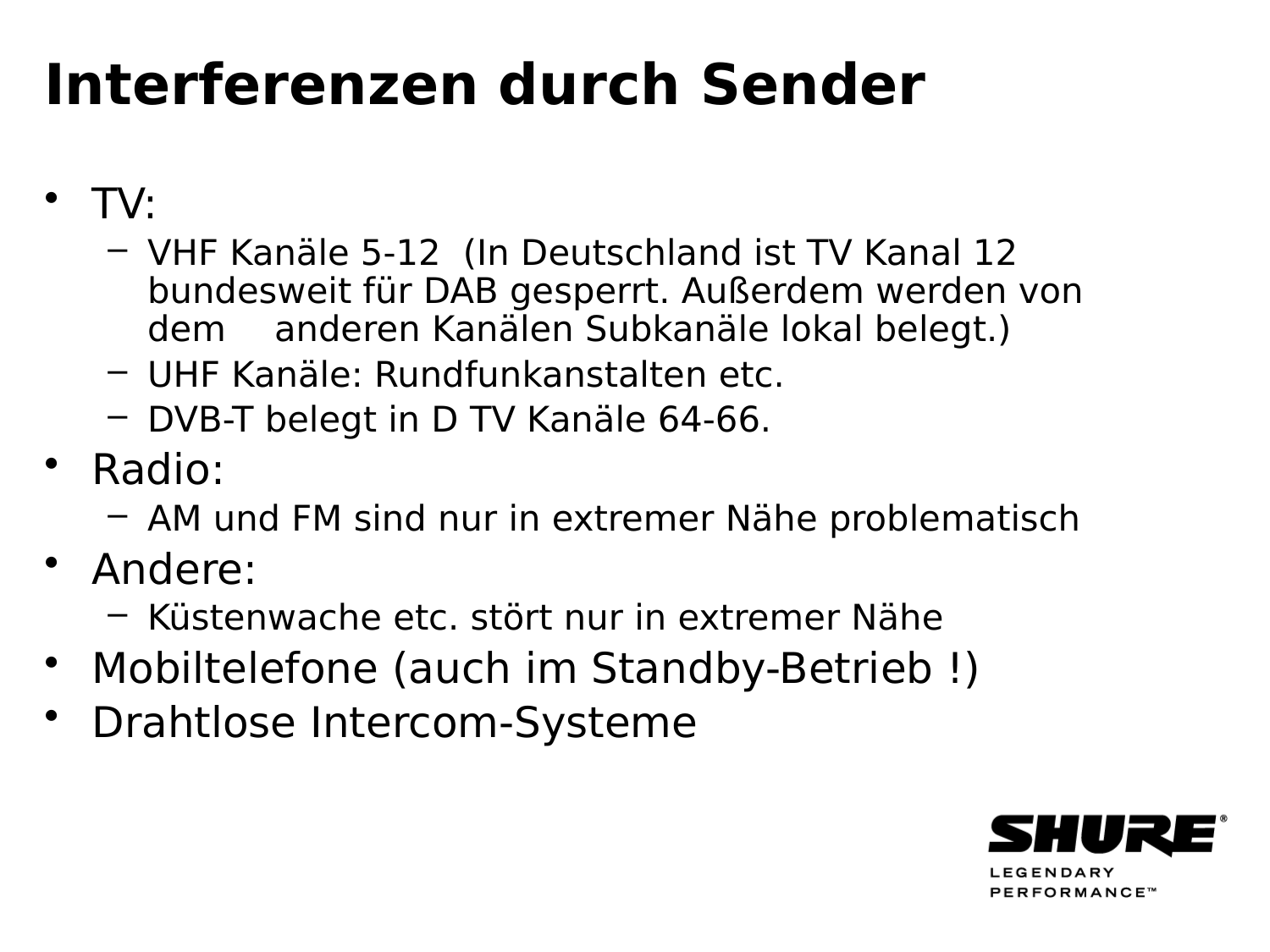

# Interferenzen durch Sender
TV:
VHF Kanäle 5-12  (In Deutschland ist TV Kanal 12 	bundesweit für DAB gesperrt. Außerdem werden von dem 	anderen Kanälen Subkanäle lokal belegt.)
UHF Kanäle: Rundfunkanstalten etc.
DVB-T belegt in D TV Kanäle 64-66.
Radio:
AM und FM sind nur in extremer Nähe problematisch
Andere:
Küstenwache etc. stört nur in extremer Nähe
Mobiltelefone (auch im Standby-Betrieb !)
Drahtlose Intercom-Systeme